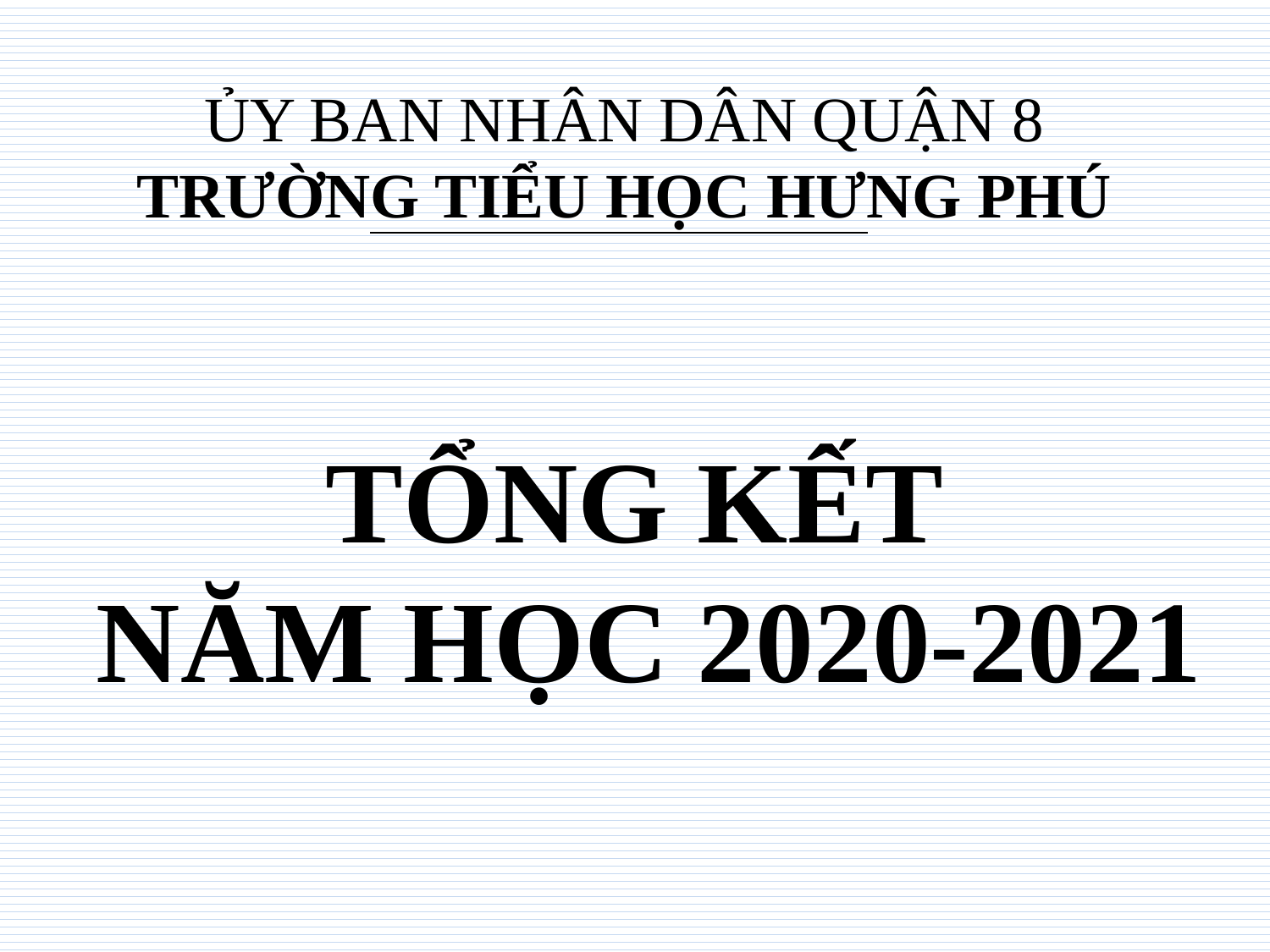

# ỦY BAN NHÂN DÂN QUẬN 8 TRƯỜNG TIỂU HỌC HƯNG PHÚ
TỔNG KẾT
 NĂM HỌC 2020-2021